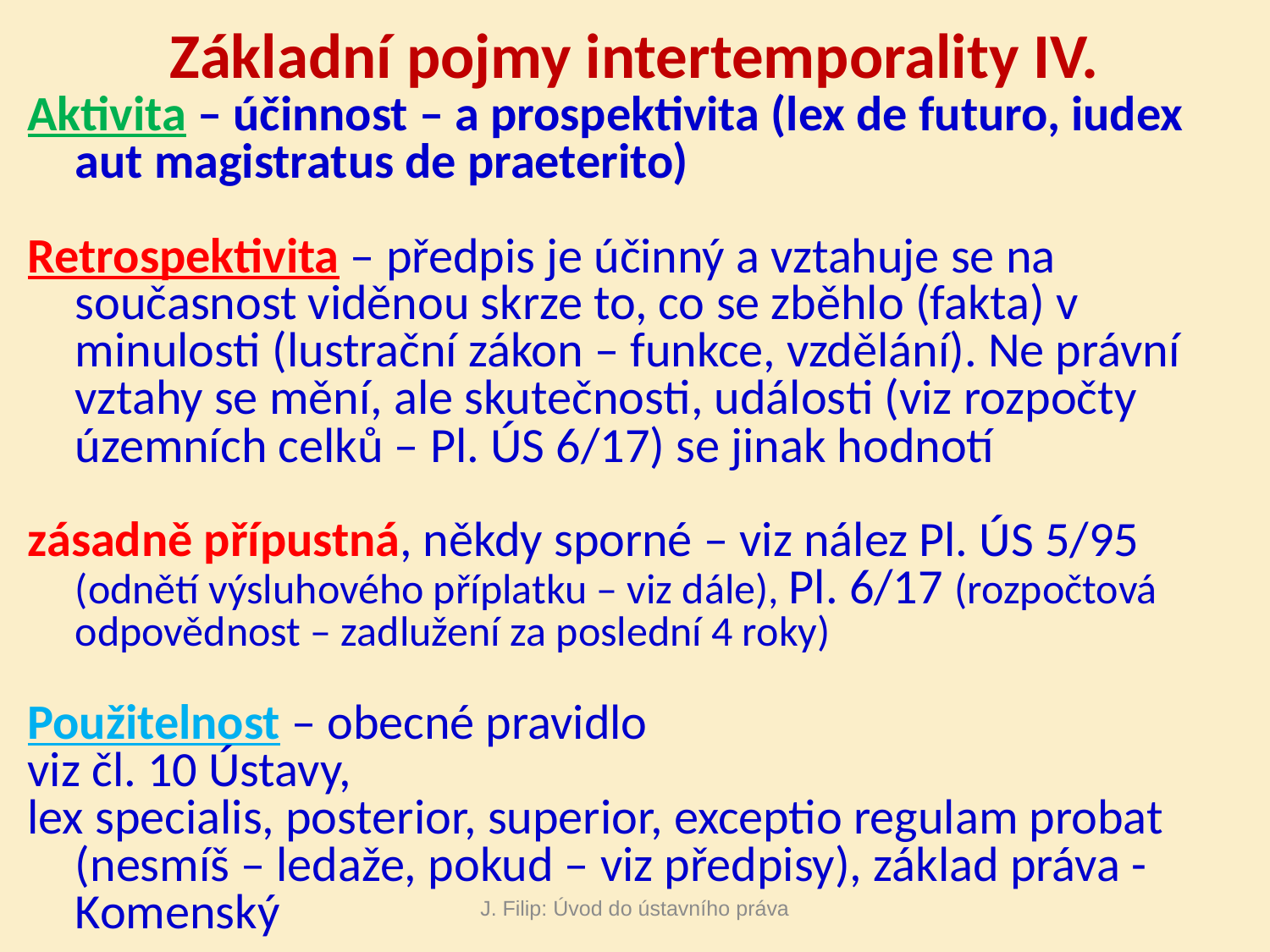

# Základní pojmy intertemporality IV.
Aktivita – účinnost – a prospektivita (lex de futuro, iudex aut magistratus de praeterito)

Retrospektivita – předpis je účinný a vztahuje se na současnost viděnou skrze to, co se zběhlo (fakta) v minulosti (lustrační zákon – funkce, vzdělání). Ne právní vztahy se mění, ale skutečnosti, události (viz rozpočty územních celků – Pl. ÚS 6/17) se jinak hodnotí

zásadně přípustná, někdy sporné – viz nález Pl. ÚS 5/95 (odnětí výsluhového příplatku – viz dále), Pl. 6/17 (rozpočtová odpovědnost – zadlužení za poslední 4 roky)

Použitelnost – obecné pravidlo
viz čl. 10 Ústavy,
lex specialis, posterior, superior, exceptio regulam probat (nesmíš – ledaže, pokud – viz předpisy), základ práva - Komenský
J. Filip: Úvod do ústavního práva